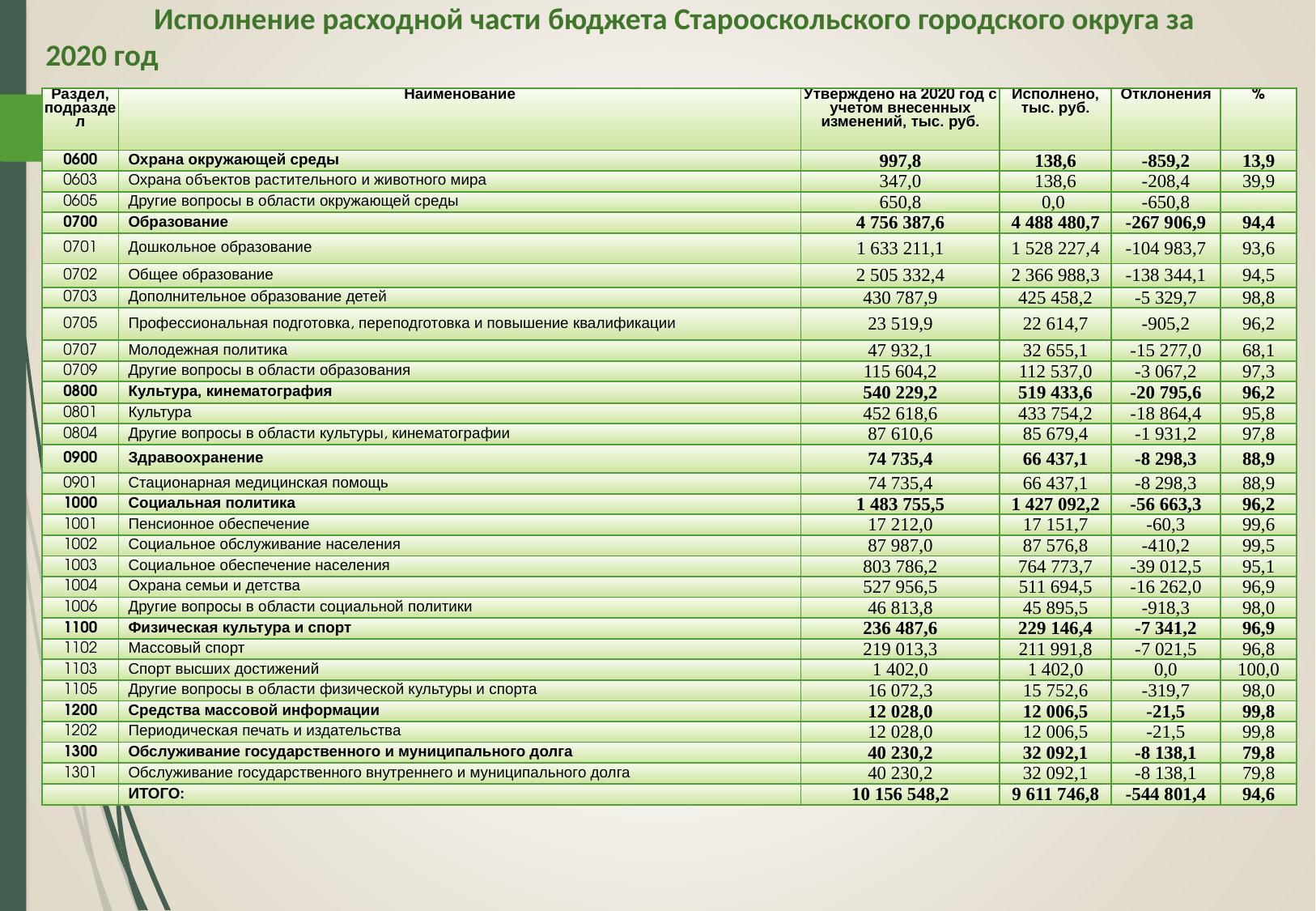

Исполнение расходной части бюджета Старооскольского городского округа за 2020 год

| Раздел, подраздел | Наименование | Утверждено на 2020 год с учетом внесенных изменений, тыс. руб. | Исполнено, тыс. руб. | Отклонения | % |
| --- | --- | --- | --- | --- | --- |
| 0600 | Охрана окружающей среды | 997,8 | 138,6 | -859,2 | 13,9 |
| 0603 | Охрана объектов растительного и животного мира | 347,0 | 138,6 | -208,4 | 39,9 |
| 0605 | Другие вопросы в области окружающей среды | 650,8 | 0,0 | -650,8 |  |
| 0700 | Образование | 4 756 387,6 | 4 488 480,7 | -267 906,9 | 94,4 |
| 0701 | Дошкольное образование | 1 633 211,1 | 1 528 227,4 | -104 983,7 | 93,6 |
| 0702 | Общее образование | 2 505 332,4 | 2 366 988,3 | -138 344,1 | 94,5 |
| 0703 | Дополнительное образование детей | 430 787,9 | 425 458,2 | -5 329,7 | 98,8 |
| 0705 | Профессиональная подготовка, переподготовка и повышение квалификации | 23 519,9 | 22 614,7 | -905,2 | 96,2 |
| 0707 | Молодежная политика | 47 932,1 | 32 655,1 | -15 277,0 | 68,1 |
| 0709 | Другие вопросы в области образования | 115 604,2 | 112 537,0 | -3 067,2 | 97,3 |
| 0800 | Культура, кинематография | 540 229,2 | 519 433,6 | -20 795,6 | 96,2 |
| 0801 | Культура | 452 618,6 | 433 754,2 | -18 864,4 | 95,8 |
| 0804 | Другие вопросы в области культуры, кинематографии | 87 610,6 | 85 679,4 | -1 931,2 | 97,8 |
| 0900 | Здравоохранение | 74 735,4 | 66 437,1 | -8 298,3 | 88,9 |
| 0901 | Стационарная медицинская помощь | 74 735,4 | 66 437,1 | -8 298,3 | 88,9 |
| 1000 | Социальная политика | 1 483 755,5 | 1 427 092,2 | -56 663,3 | 96,2 |
| 1001 | Пенсионное обеспечение | 17 212,0 | 17 151,7 | -60,3 | 99,6 |
| 1002 | Социальное обслуживание населения | 87 987,0 | 87 576,8 | -410,2 | 99,5 |
| 1003 | Социальное обеспечение населения | 803 786,2 | 764 773,7 | -39 012,5 | 95,1 |
| 1004 | Охрана семьи и детства | 527 956,5 | 511 694,5 | -16 262,0 | 96,9 |
| 1006 | Другие вопросы в области социальной политики | 46 813,8 | 45 895,5 | -918,3 | 98,0 |
| 1100 | Физическая культура и спорт | 236 487,6 | 229 146,4 | -7 341,2 | 96,9 |
| 1102 | Массовый спорт | 219 013,3 | 211 991,8 | -7 021,5 | 96,8 |
| 1103 | Спорт высших достижений | 1 402,0 | 1 402,0 | 0,0 | 100,0 |
| 1105 | Другие вопросы в области физической культуры и спорта | 16 072,3 | 15 752,6 | -319,7 | 98,0 |
| 1200 | Средства массовой информации | 12 028,0 | 12 006,5 | -21,5 | 99,8 |
| 1202 | Периодическая печать и издательства | 12 028,0 | 12 006,5 | -21,5 | 99,8 |
| 1300 | Обслуживание государственного и муниципального долга | 40 230,2 | 32 092,1 | -8 138,1 | 79,8 |
| 1301 | Обслуживание государственного внутреннего и муниципального долга | 40 230,2 | 32 092,1 | -8 138,1 | 79,8 |
|  | ИТОГО: | 10 156 548,2 | 9 611 746,8 | -544 801,4 | 94,6 |